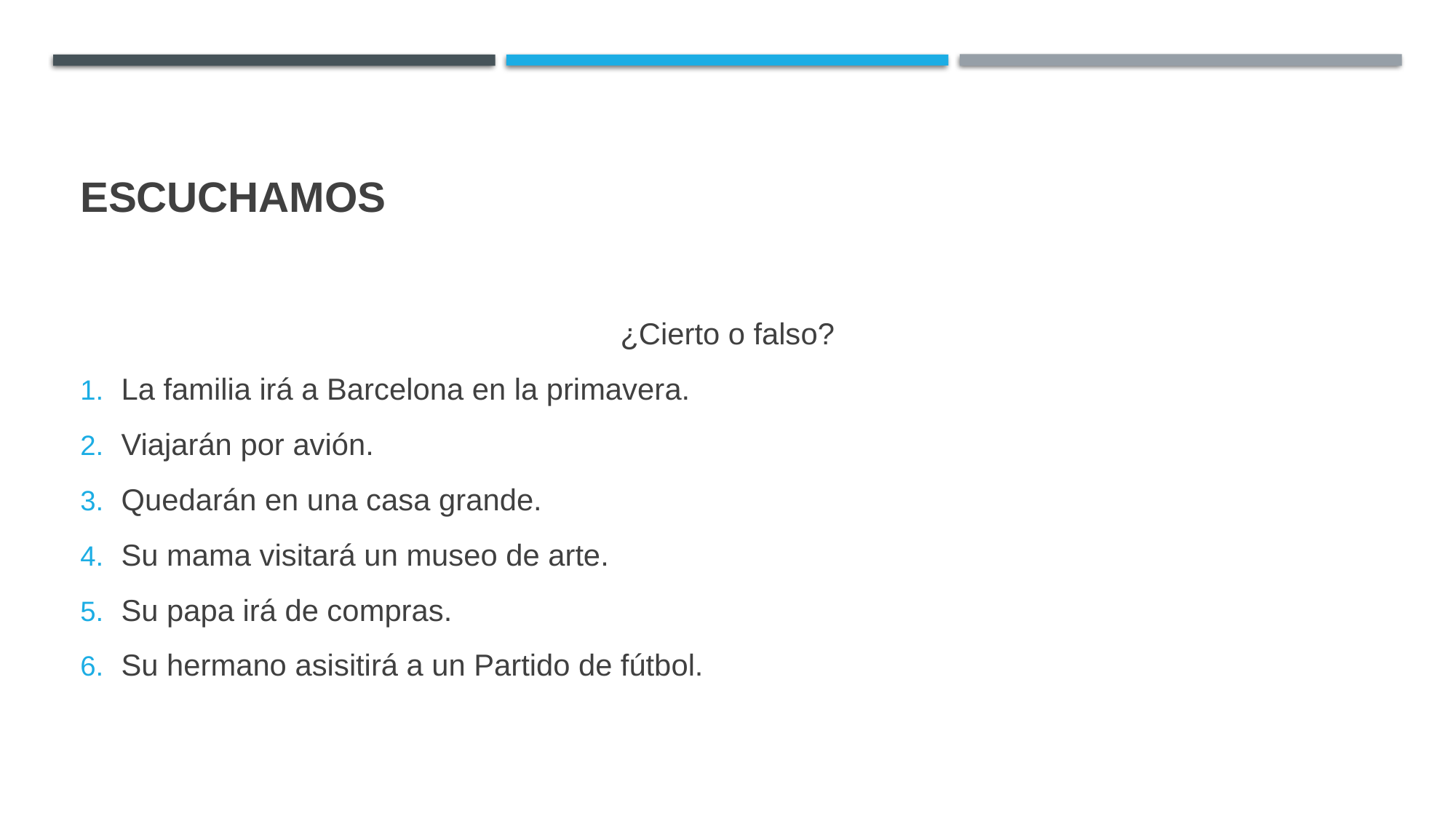

# escuchamos
¿Cierto o falso?
La familia irá a Barcelona en la primavera.
Viajarán por avión.
Quedarán en una casa grande.
Su mama visitará un museo de arte.
Su papa irá de compras.
Su hermano asisitirá a un Partido de fútbol.